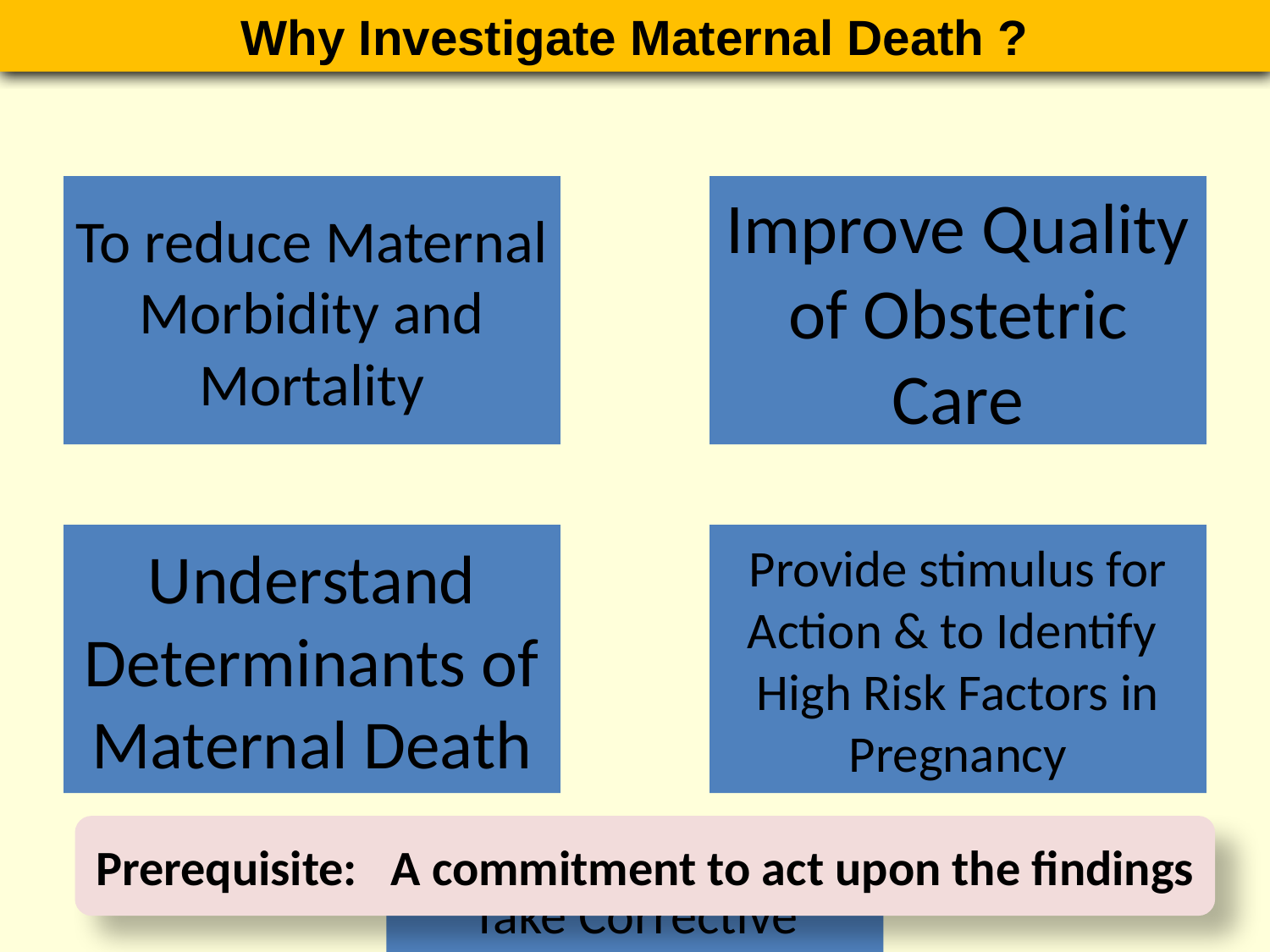

Why Investigate Maternal Death ?
To reduce Maternal Morbidity and Mortality
Improve Quality of Obstetric Care
Understand Determinants of Maternal Death
Provide stimulus for Action & to Identify  High Risk Factors in Pregnancy
Prerequisite:   A commitment to act upon the findings